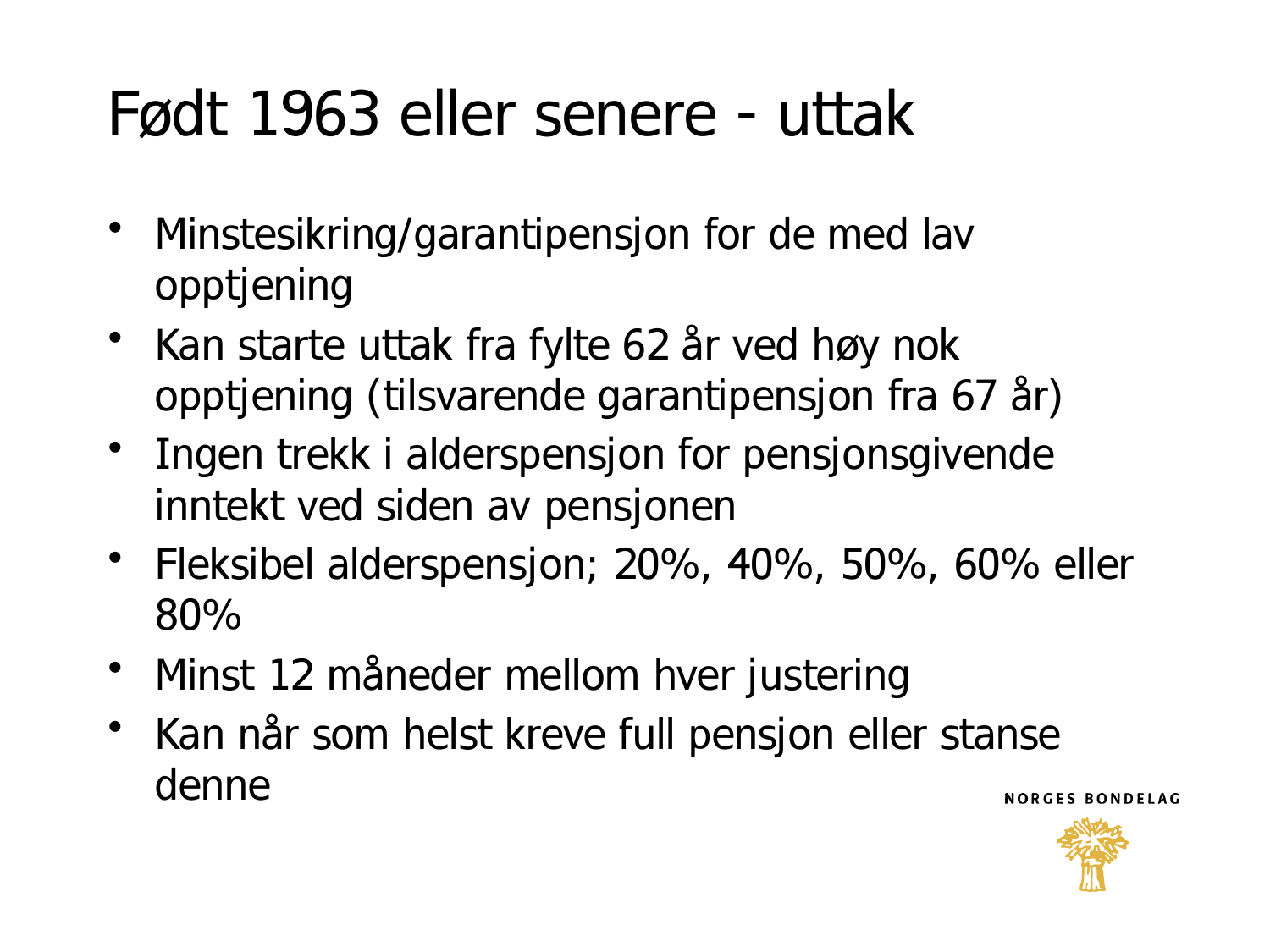

# Født 1963 eller senere - uttak
Minstesikring/garantipensjon for de med lav opptjening
Kan starte uttak fra fylte 62 år ved høy nok opptjening (tilsvarende garantipensjon fra 67 år)
Ingen trekk i alderspensjon for pensjonsgivende inntekt ved siden av pensjonen
Fleksibel alderspensjon; 20%, 40%, 50%, 60% eller 80%
Minst 12 måneder mellom hver justering
Kan når som helst kreve full pensjon eller stanse denne